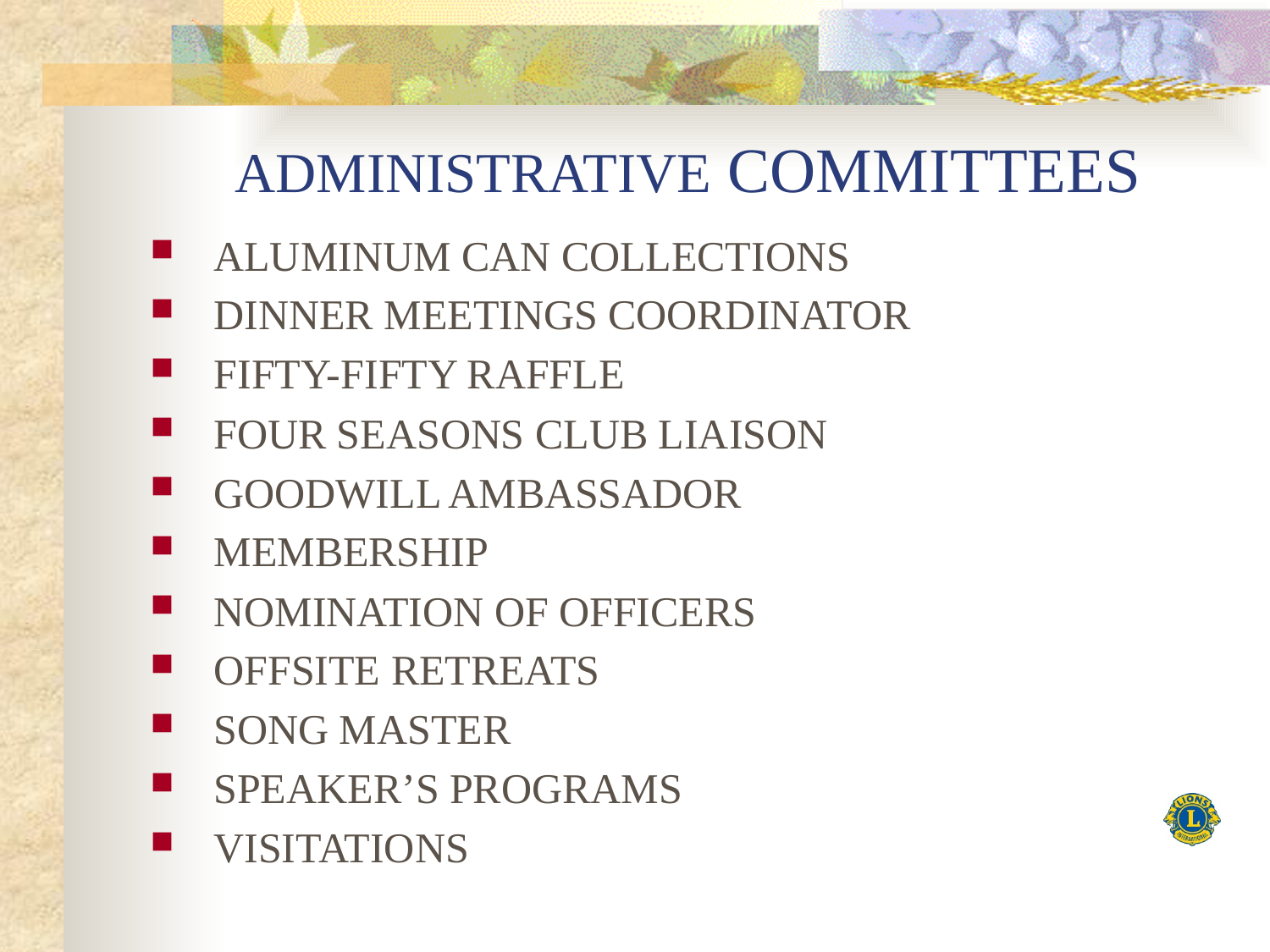

# ADMINISTRATIVE COMMITTEES
ALUMINUM CAN COLLECTIONS
DINNER MEETINGS COORDINATOR
FIFTY-FIFTY RAFFLE
FOUR SEASONS CLUB LIAISON
GOODWILL AMBASSADOR
MEMBERSHIP
NOMINATION OF OFFICERS
OFFSITE RETREATS
SONG MASTER
SPEAKER’S PROGRAMS
VISITATIONS